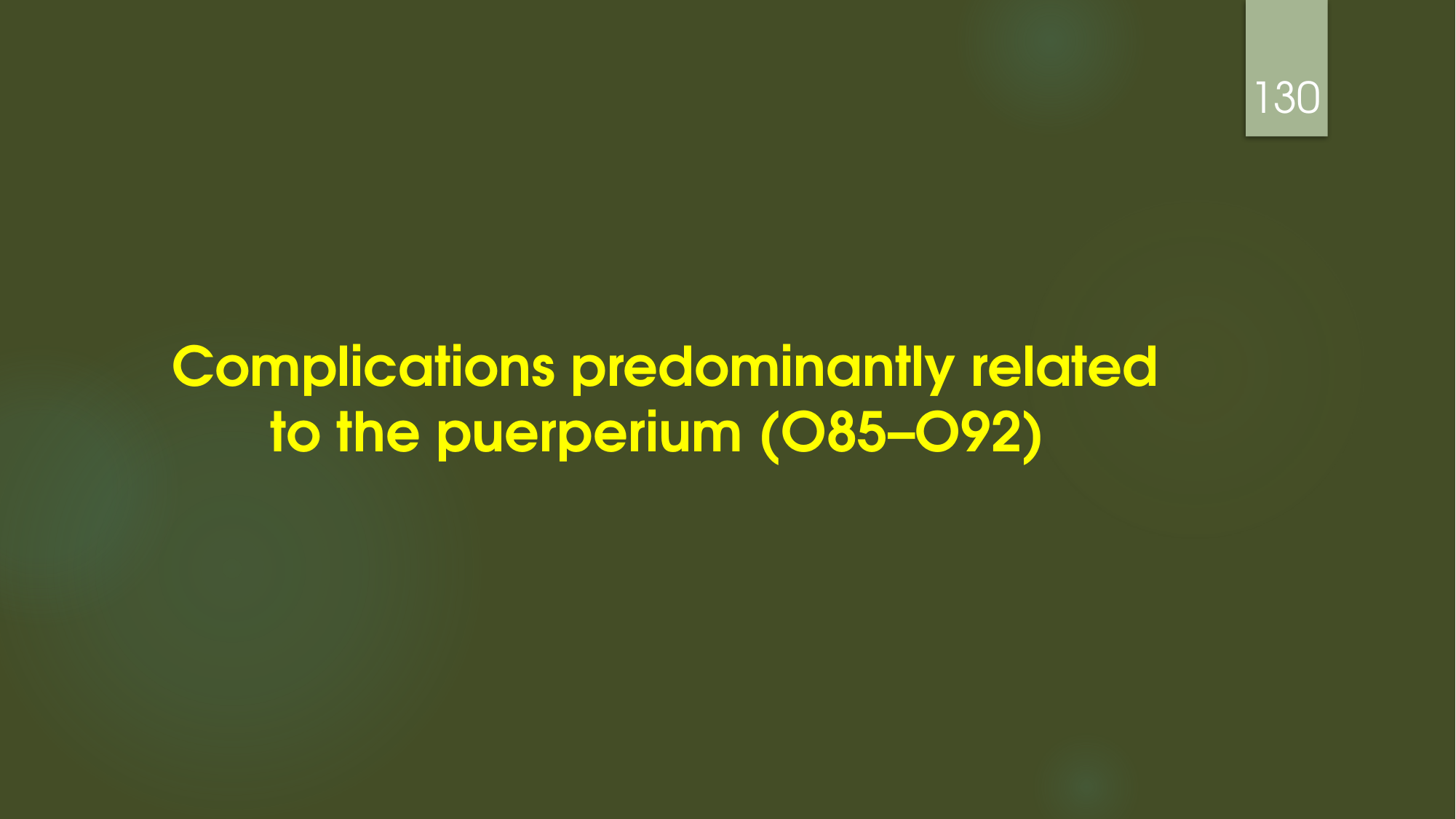

130

Complications predominantly related to the puerperium (O85–O92)